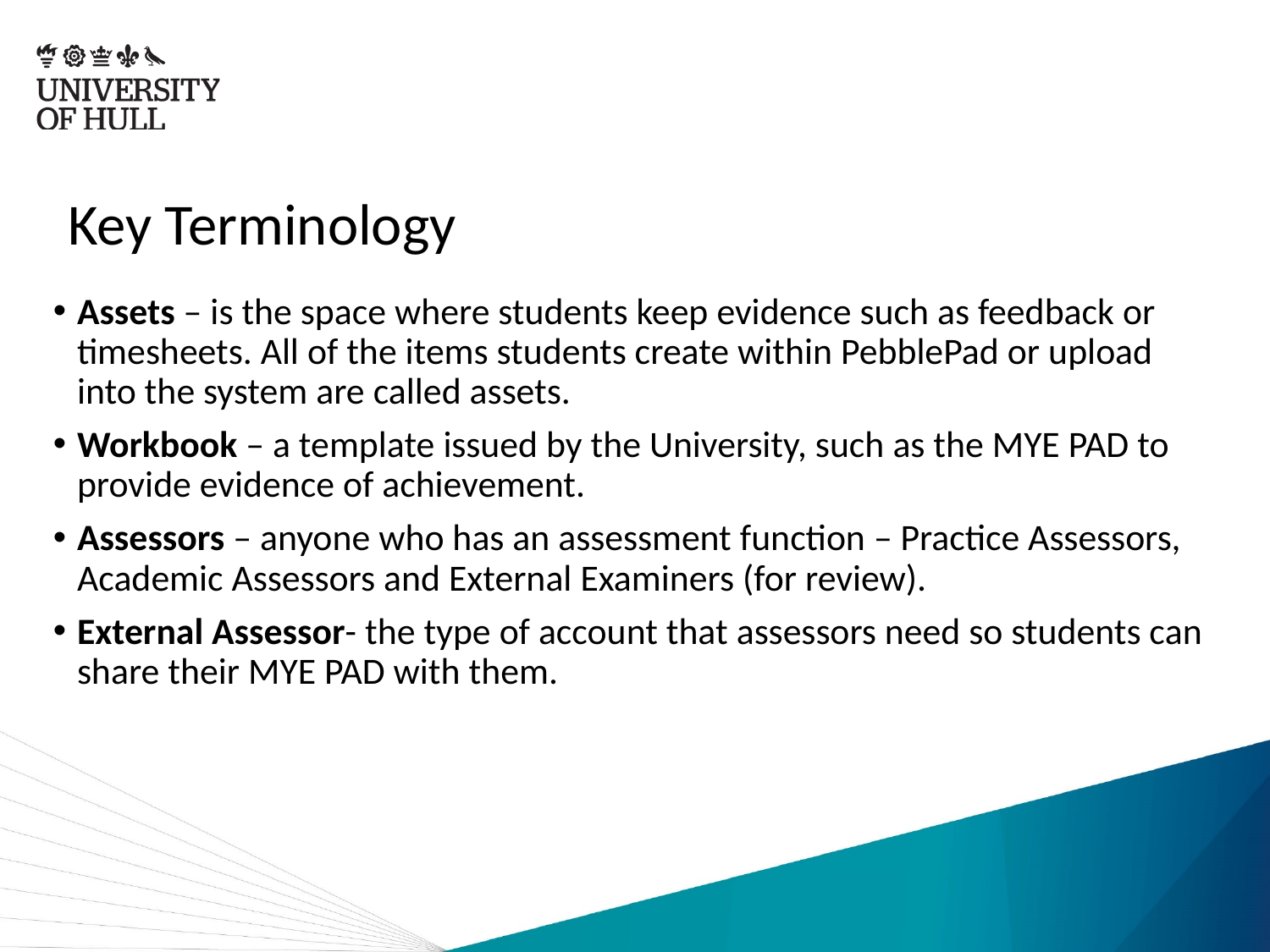

# Key Terminology
Assets – is the space where students keep evidence such as feedback or timesheets. All of the items students create within PebblePad or upload into the system are called assets.
Workbook – a template issued by the University, such as the MYE PAD to provide evidence of achievement.
Assessors – anyone who has an assessment function – Practice Assessors, Academic Assessors and External Examiners (for review).
External Assessor- the type of account that assessors need so students can share their MYE PAD with them.